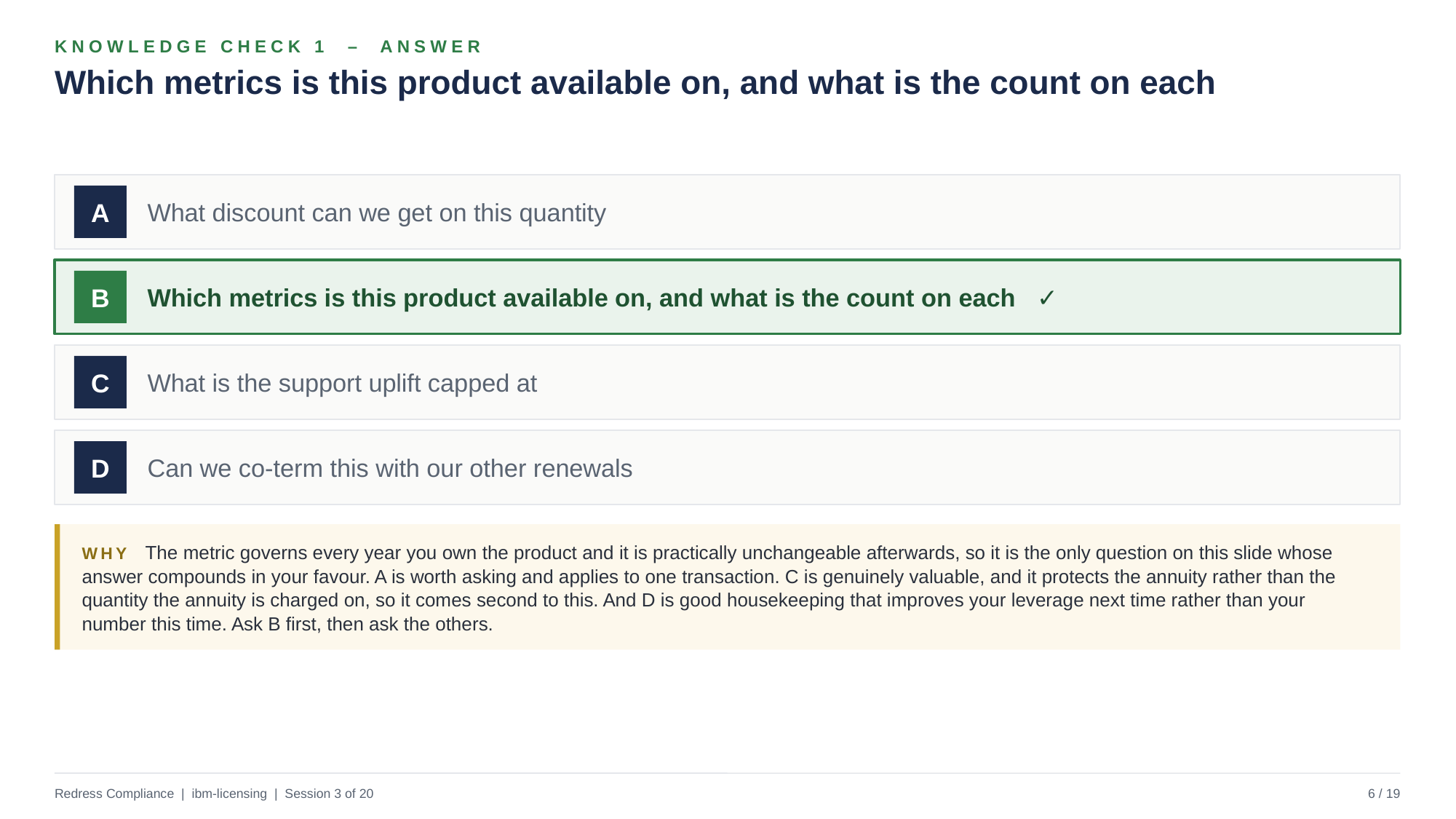

KNOWLEDGE CHECK 1  –  ANSWER
Which metrics is this product available on, and what is the count on each

What discount can we get on this quantity

A

Which metrics is this product available on, and what is the count on each   ✓

B

What is the support uplift capped at

C

Can we co-term this with our other renewals

D

WHY  The metric governs every year you own the product and it is practically unchangeable afterwards, so it is the only question on this slide whose answer compounds in your favour. A is worth asking and applies to one transaction. C is genuinely valuable, and it protects the annuity rather than the quantity the annuity is charged on, so it comes second to this. And D is good housekeeping that improves your leverage next time rather than your number this time. Ask B first, then ask the others.

Redress Compliance  |  ibm-licensing  |  Session 3 of 20
6 / 19